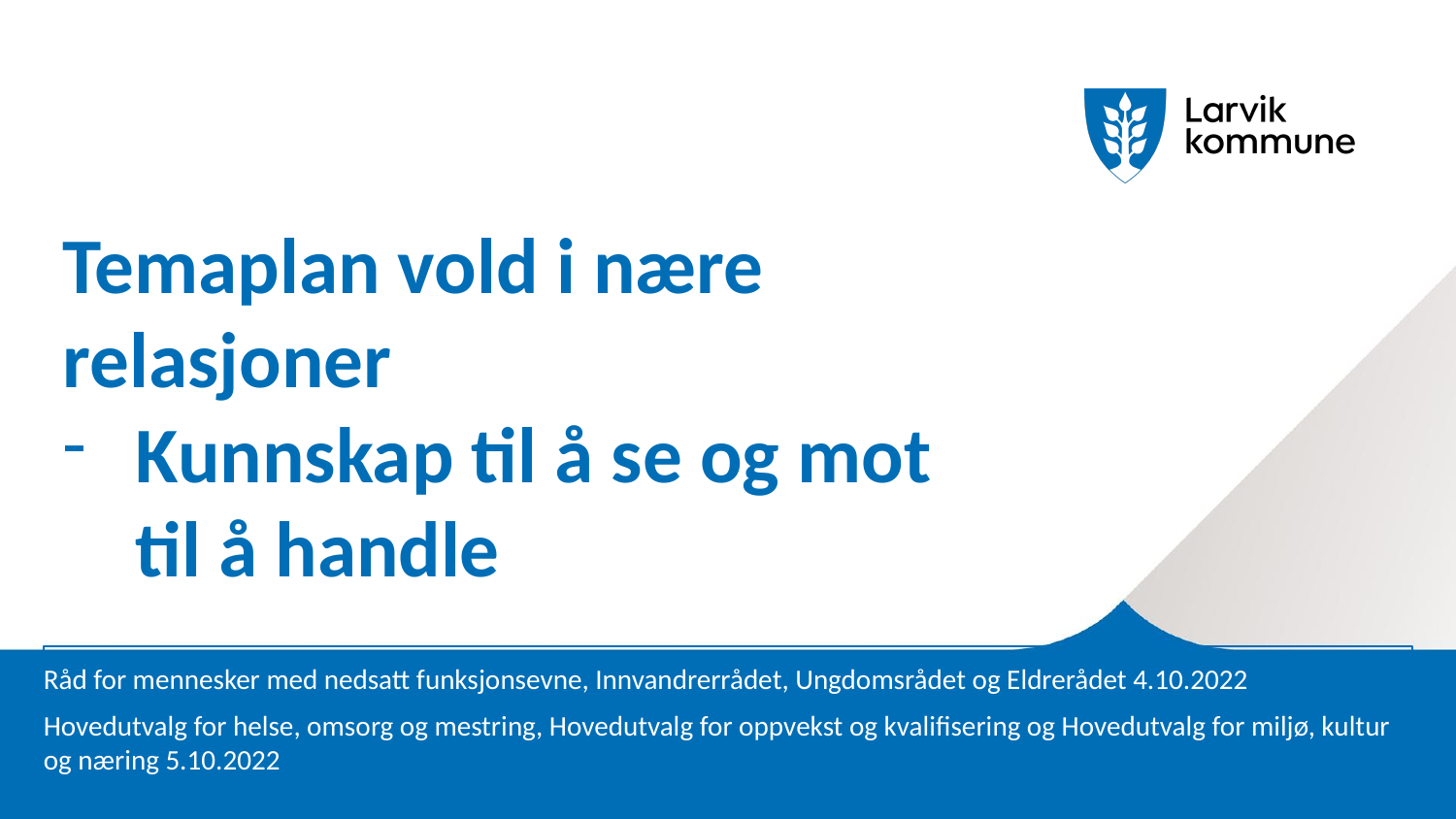

# Temaplan vold i nære relasjoner
Kunnskap til å se og mot til å handle
Råd for mennesker med nedsatt funksjonsevne, Innvandrerrådet, Ungdomsrådet og Eldrerådet 4.10.2022
Hovedutvalg for helse, omsorg og mestring, Hovedutvalg for oppvekst og kvalifisering og Hovedutvalg for miljø, kultur og næring 5.10.2022